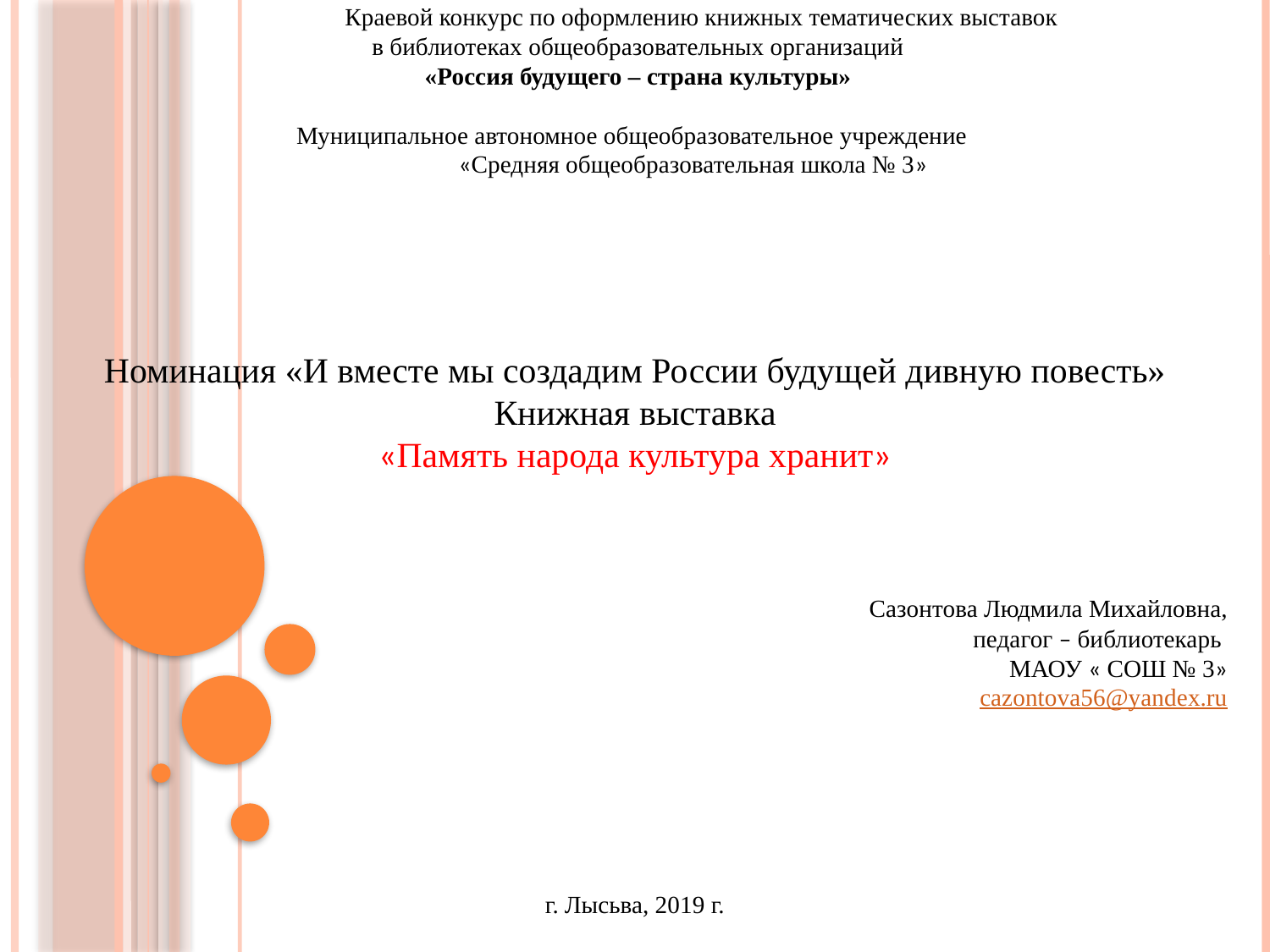

Краевой конкурс по оформлению книжных тематических выставок
 в библиотеках общеобразовательных организаций
 «Россия будущего – страна культуры»

Муниципальное автономное общеобразовательное учреждение
	«Средняя общеобразовательная школа № 3»

Номинация «И вместе мы создадим России будущей дивную повесть»
Книжная выставка
«Память народа культура хранит»

Сазонтова Людмила Михайловна,
педагог – библиотекарь
        МАОУ « СОШ № 3»
cazontova56@yandex.ru

г. Лысьва, 2019 г.